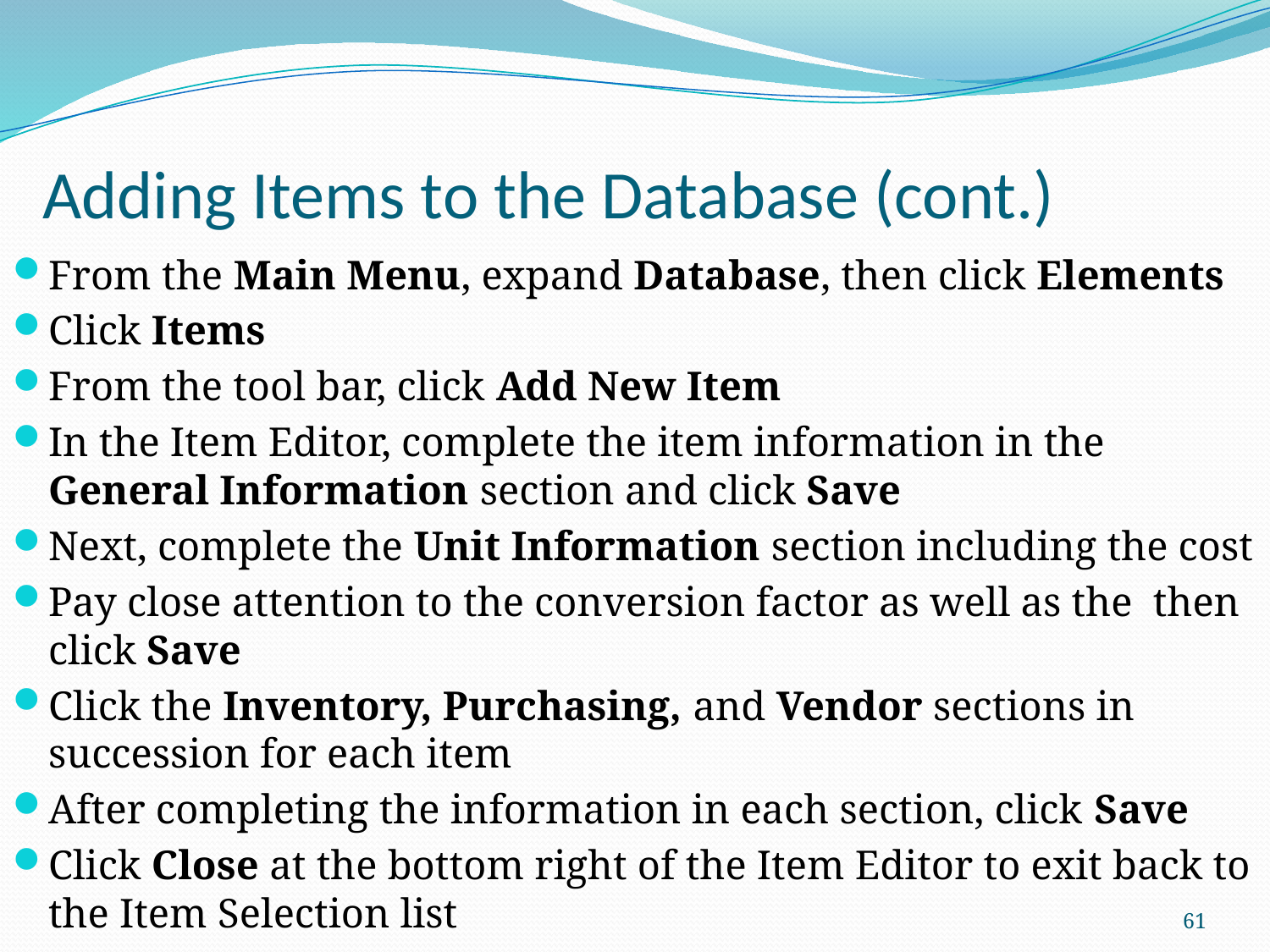

# Adding Items to the Database (cont.)
From the Main Menu, expand Database, then click Elements
Click Items
From the tool bar, click Add New Item
In the Item Editor, complete the item information in the General Information section and click Save
Next, complete the Unit Information section including the cost
Pay close attention to the conversion factor as well as the  then click Save
Click the Inventory, Purchasing, and Vendor sections in succession for each item
After completing the information in each section, click Save
Click Close at the bottom right of the Item Editor to exit back to the Item Selection list
61